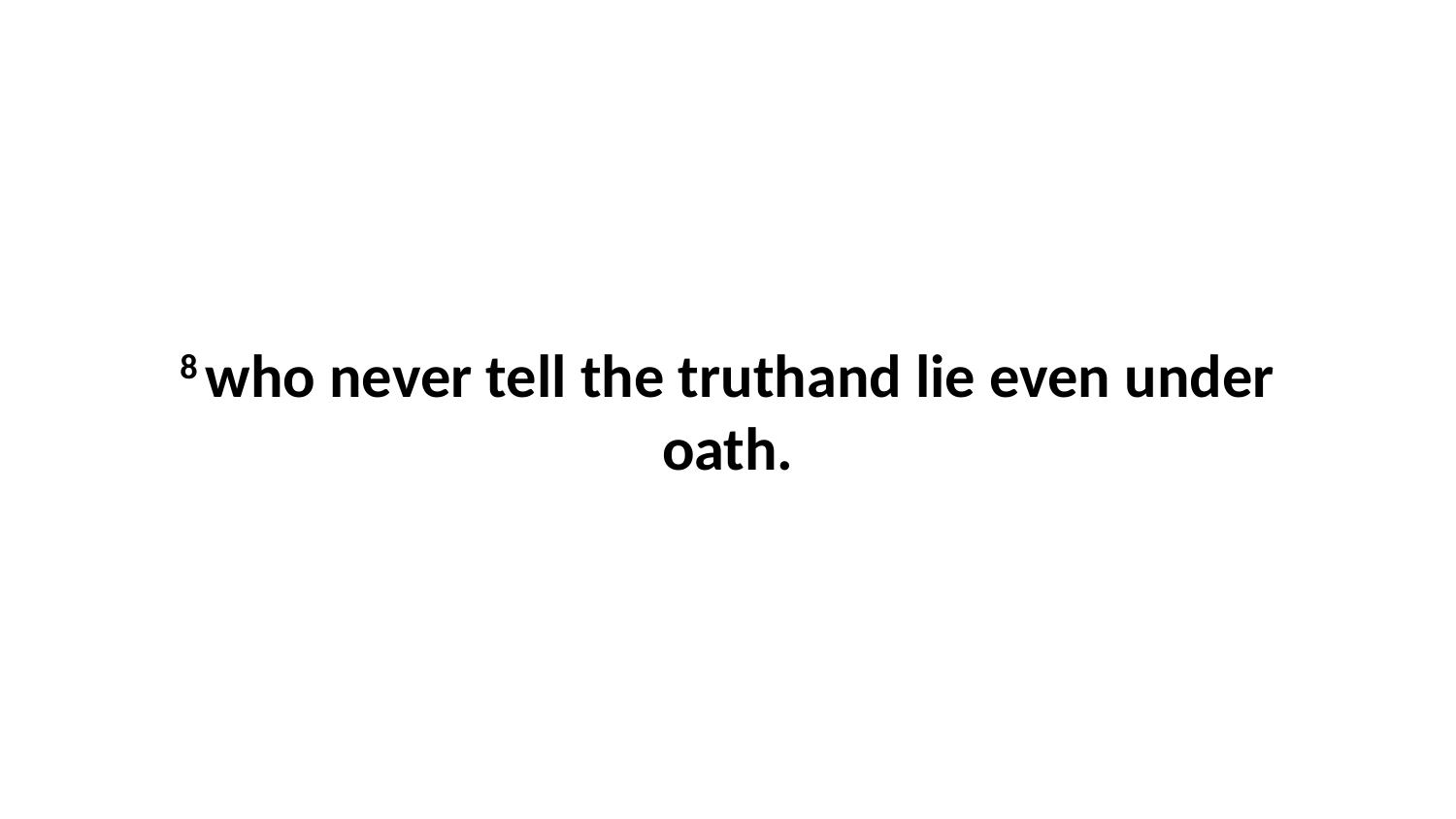

8 who never tell the truthand lie even under oath.